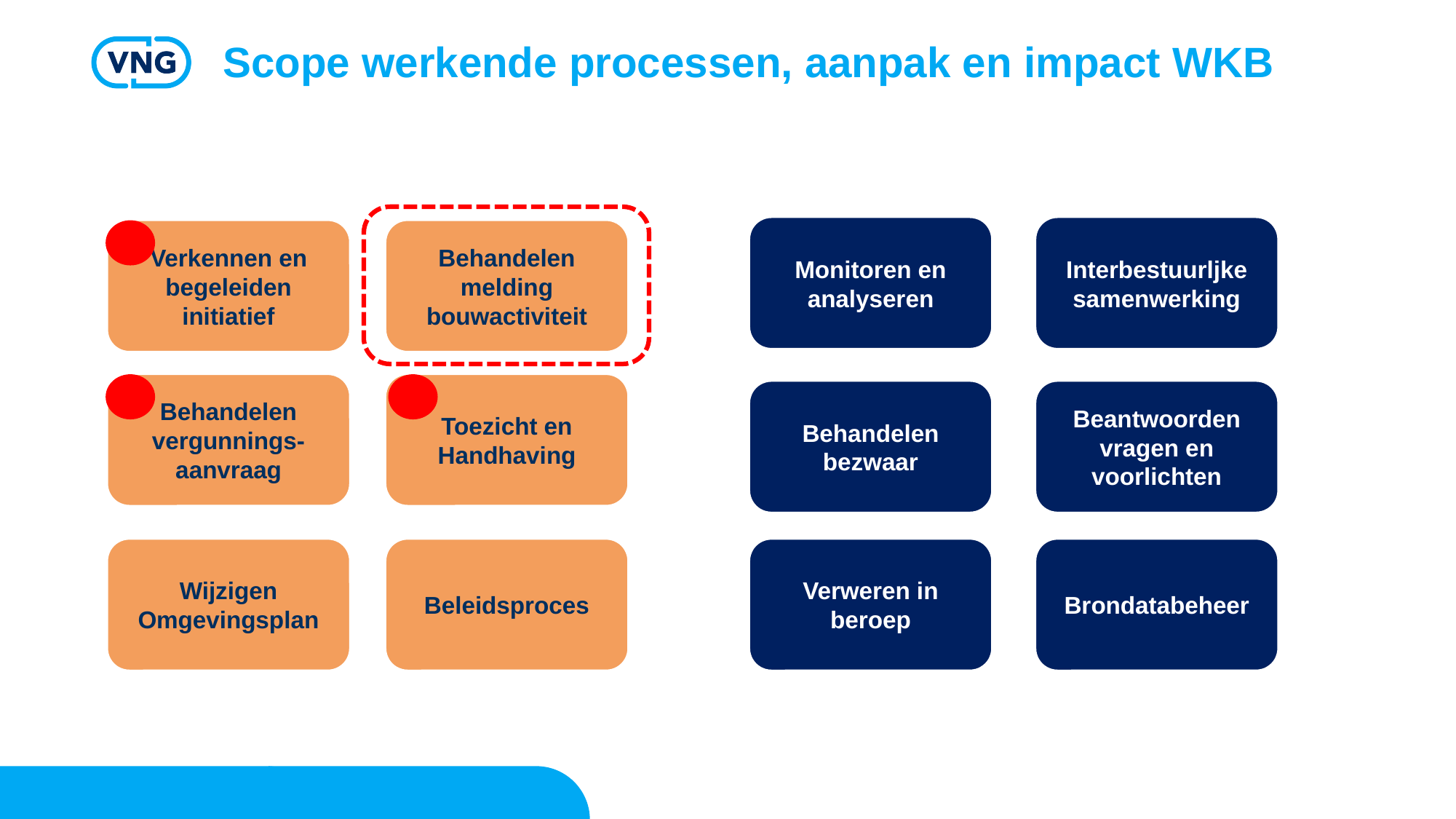

Scope werkende processen, aanpak en impact WKB

Monitoren en analyseren
Interbestuurljke samenwerking

Verkennen en begeleiden initiatief
Behandelen melding bouwactiviteit

Behandelen vergunnings-aanvraag
Toezicht en Handhaving

Behandelen bezwaar
Beantwoorden vragen en voorlichten
Beleidsproces
Brondatabeheer
Verweren in beroep
Wijzigen Omgevingsplan